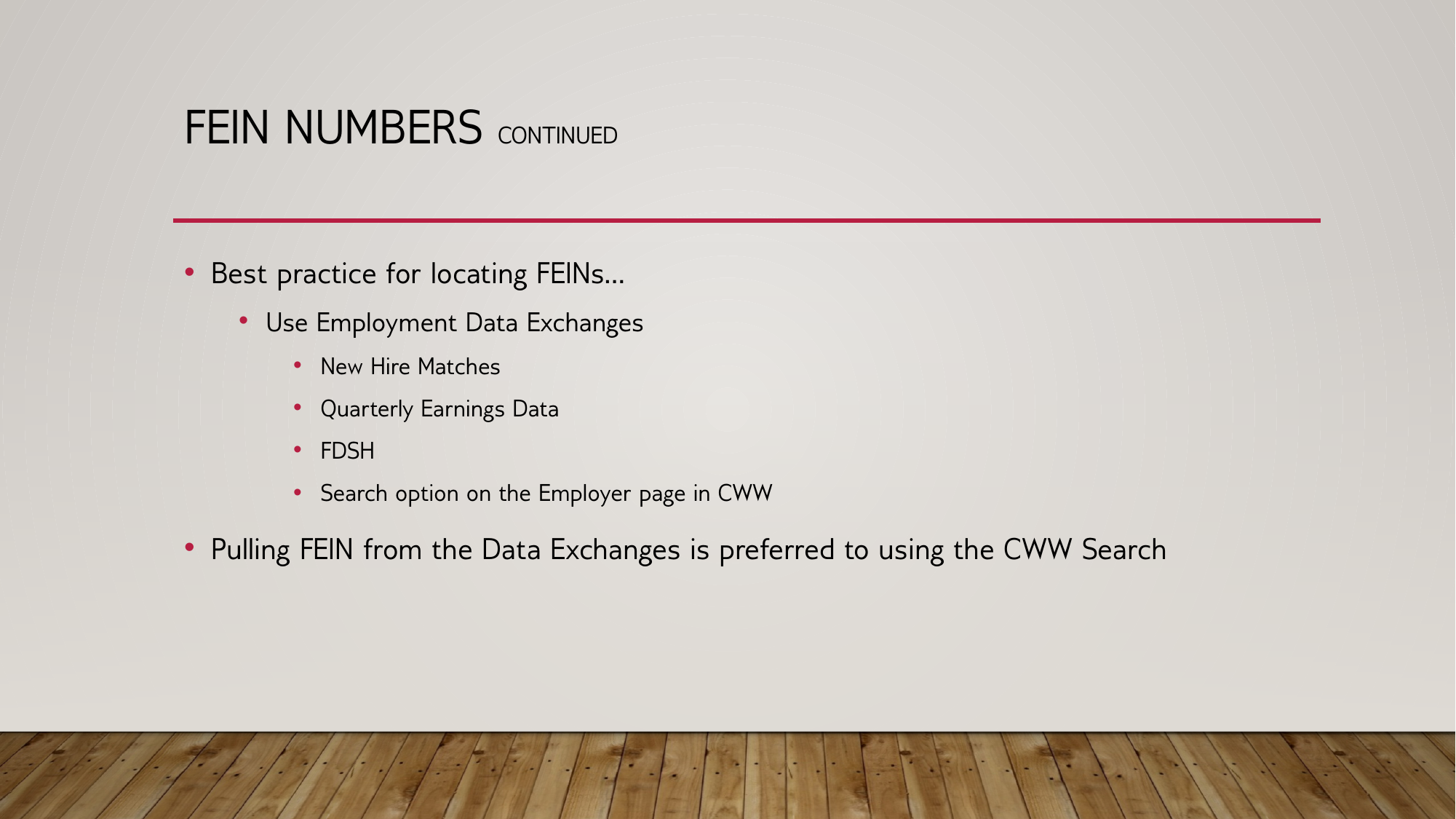

# FEIN Numbers continued
Best practice for locating FEINs…
Use Employment Data Exchanges
New Hire Matches
Quarterly Earnings Data
FDSH
Search option on the Employer page in CWW
Pulling FEIN from the Data Exchanges is preferred to using the CWW Search